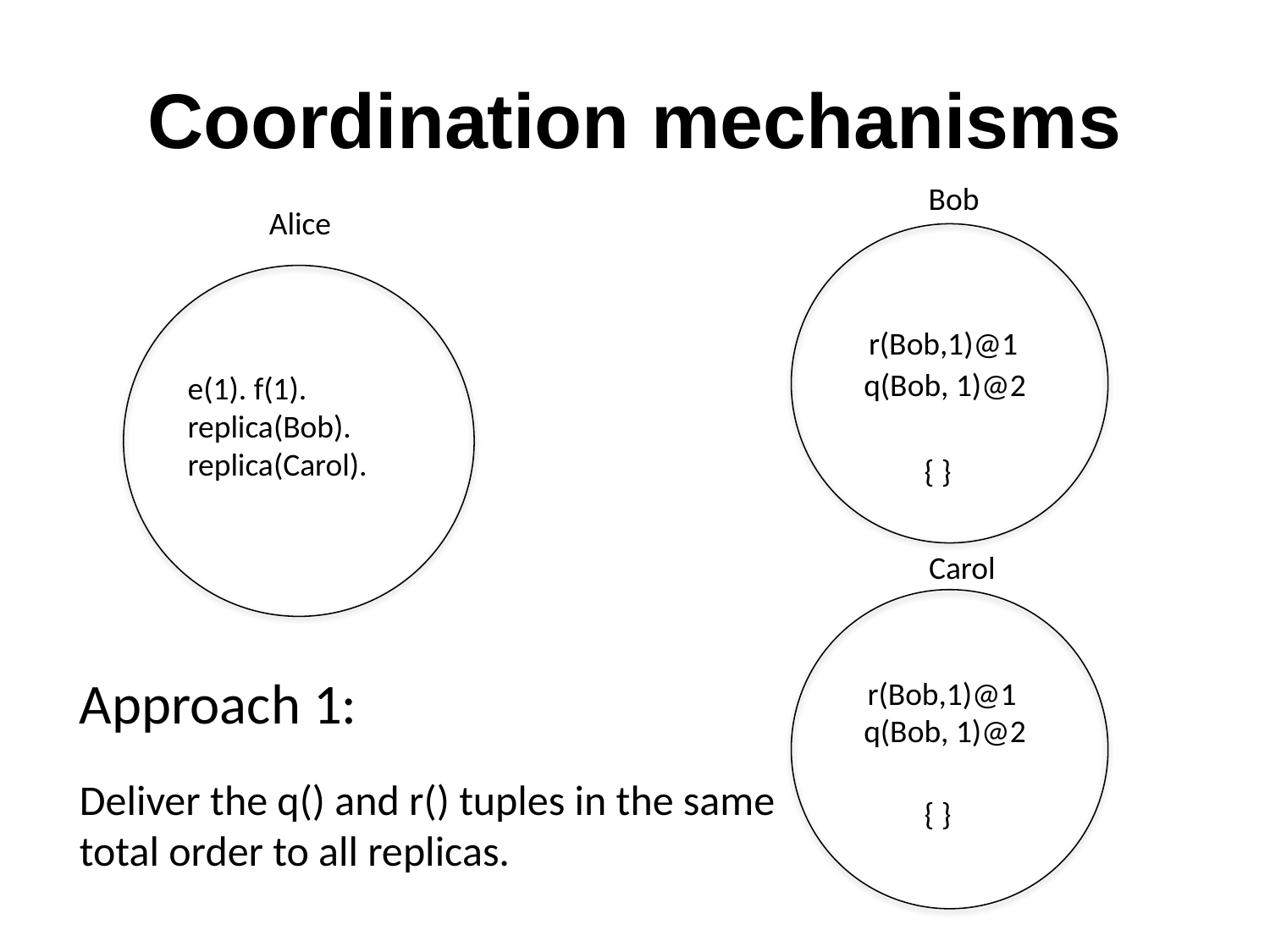

# Coordination mechanisms
Bob
Alice

r(Bob,1)@1
q(Bob, 1)@2
e(1). f(1).
replica(Bob).
replica(Carol).

 { }
Carol

Approach 1:

Deliver the q() and r() tuples in the same
total order to all replicas.
r(Bob,1)@1
q(Bob, 1)@2
 { }